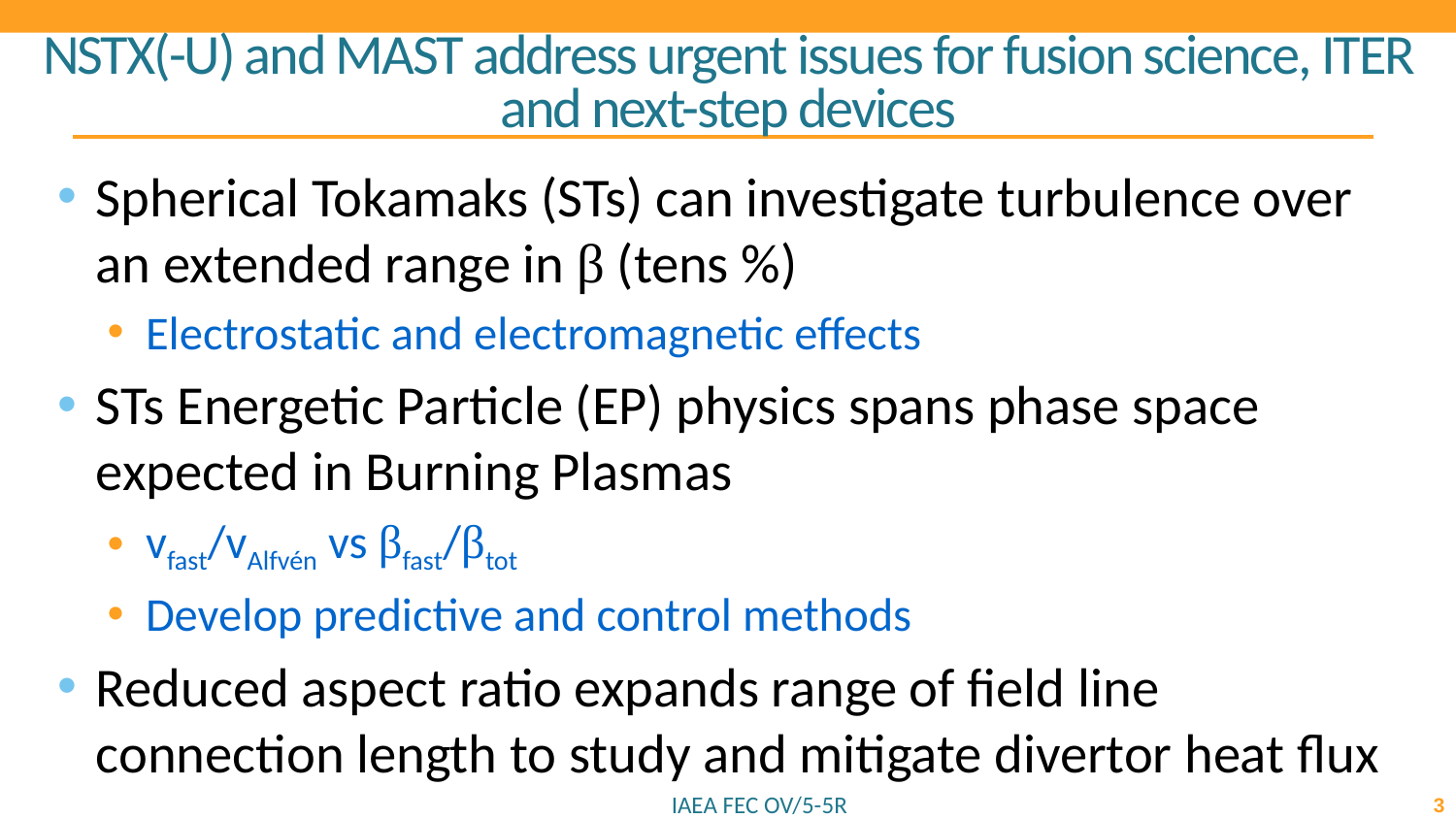

# NSTX(-U) and MAST address urgent issues for fusion science, ITER and next-step devices
Spherical Tokamaks (STs) can investigate turbulence over an extended range in β (tens %)
Electrostatic and electromagnetic effects
STs Energetic Particle (EP) physics spans phase space expected in Burning Plasmas
vfast/vAlfvén vs βfast/βtot
Develop predictive and control methods
Reduced aspect ratio expands range of field line connection length to study and mitigate divertor heat flux